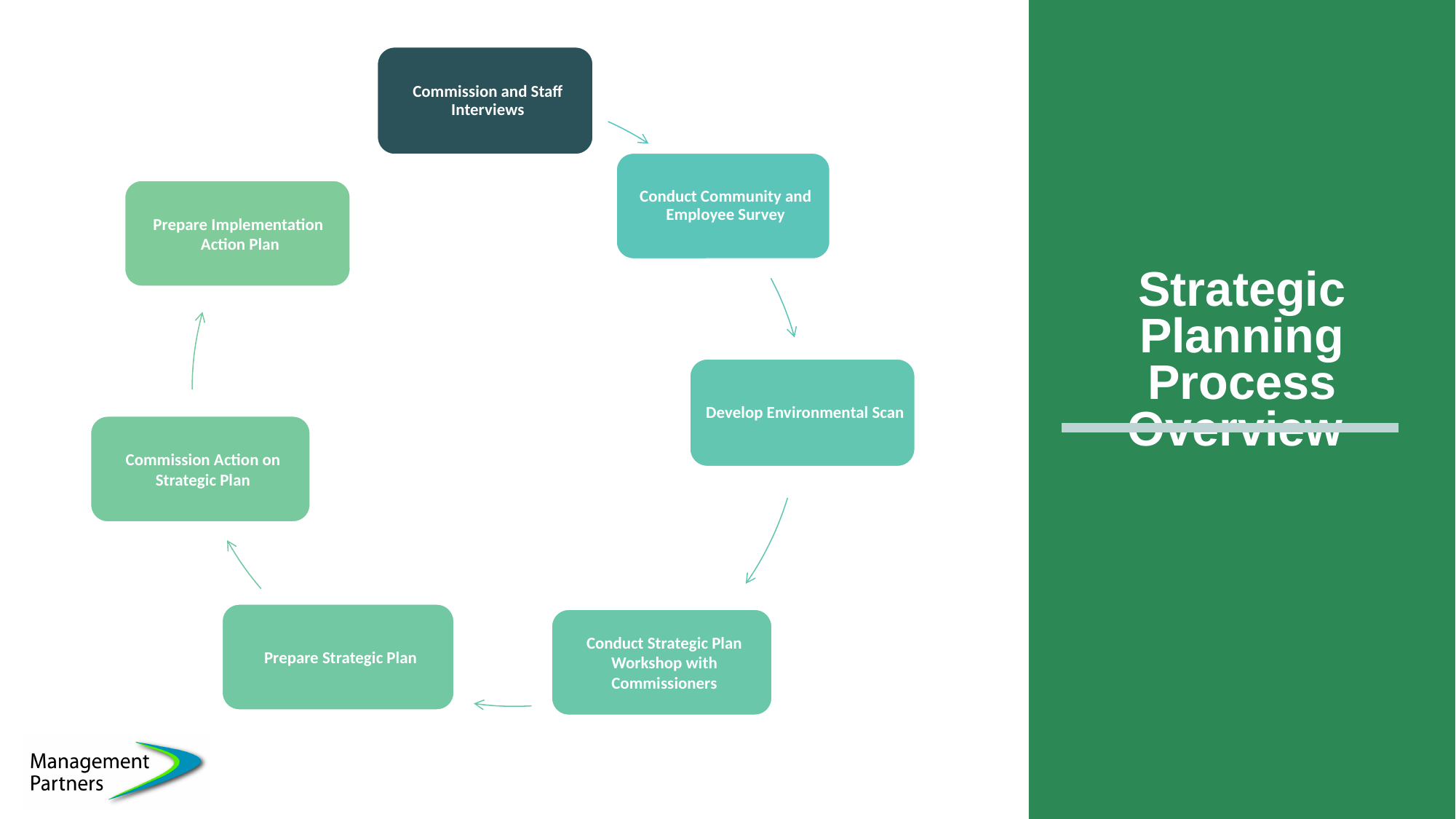

Commission and Staff Interviews
Conduct Community and Employee Survey
Develop Environmental Scan
Conduct Strategic Plan Workshop with Commissioners
Prepare Strategic Plan
Commission Action on Strategic Plan
Prepare Implementation  Action Plan

Strategic Planning Process
Overview